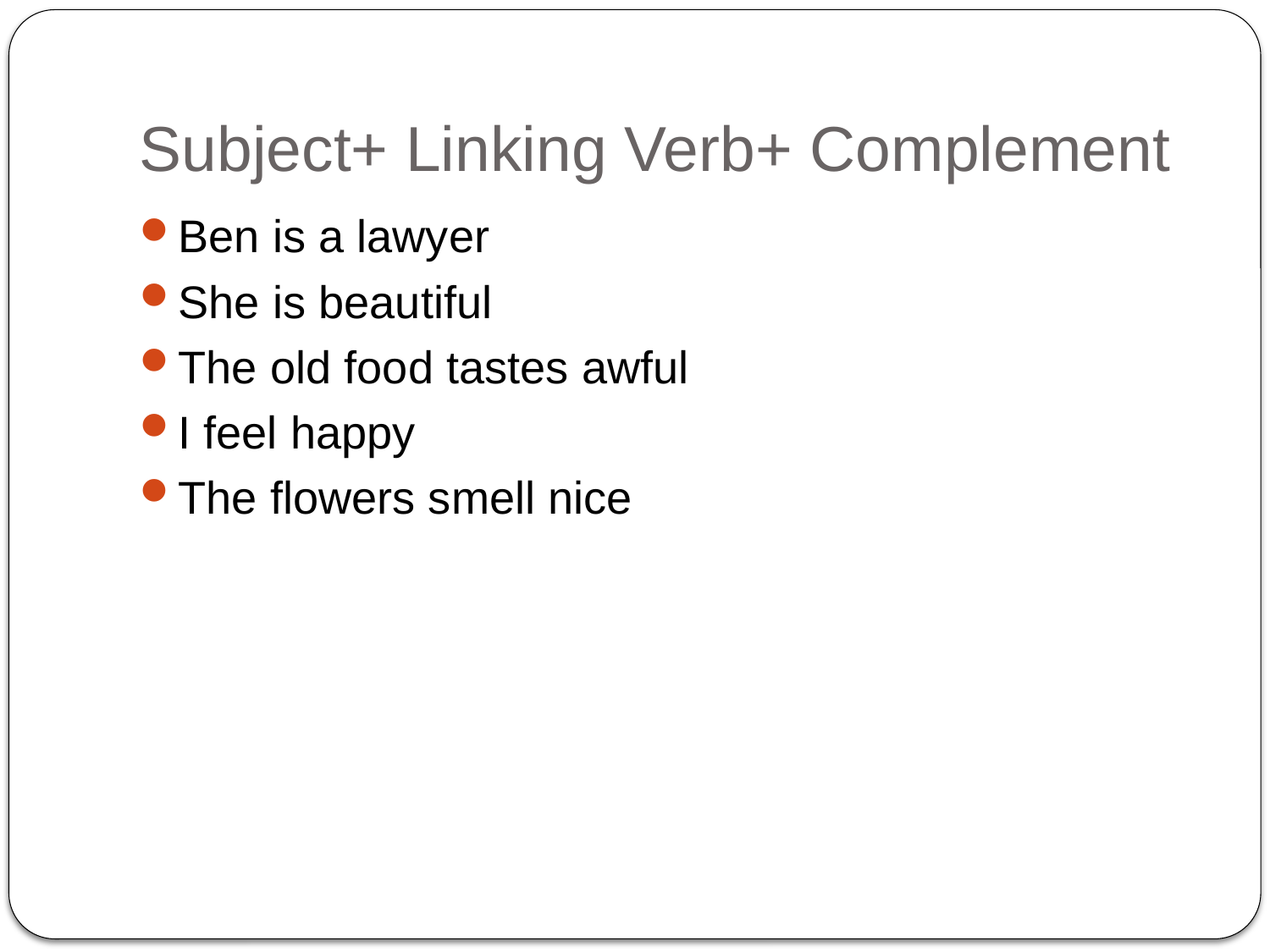

# Subject+ Linking Verb+ Complement
Ben is a lawyer
She is beautiful
The old food tastes awful
I feel happy
The flowers smell nice